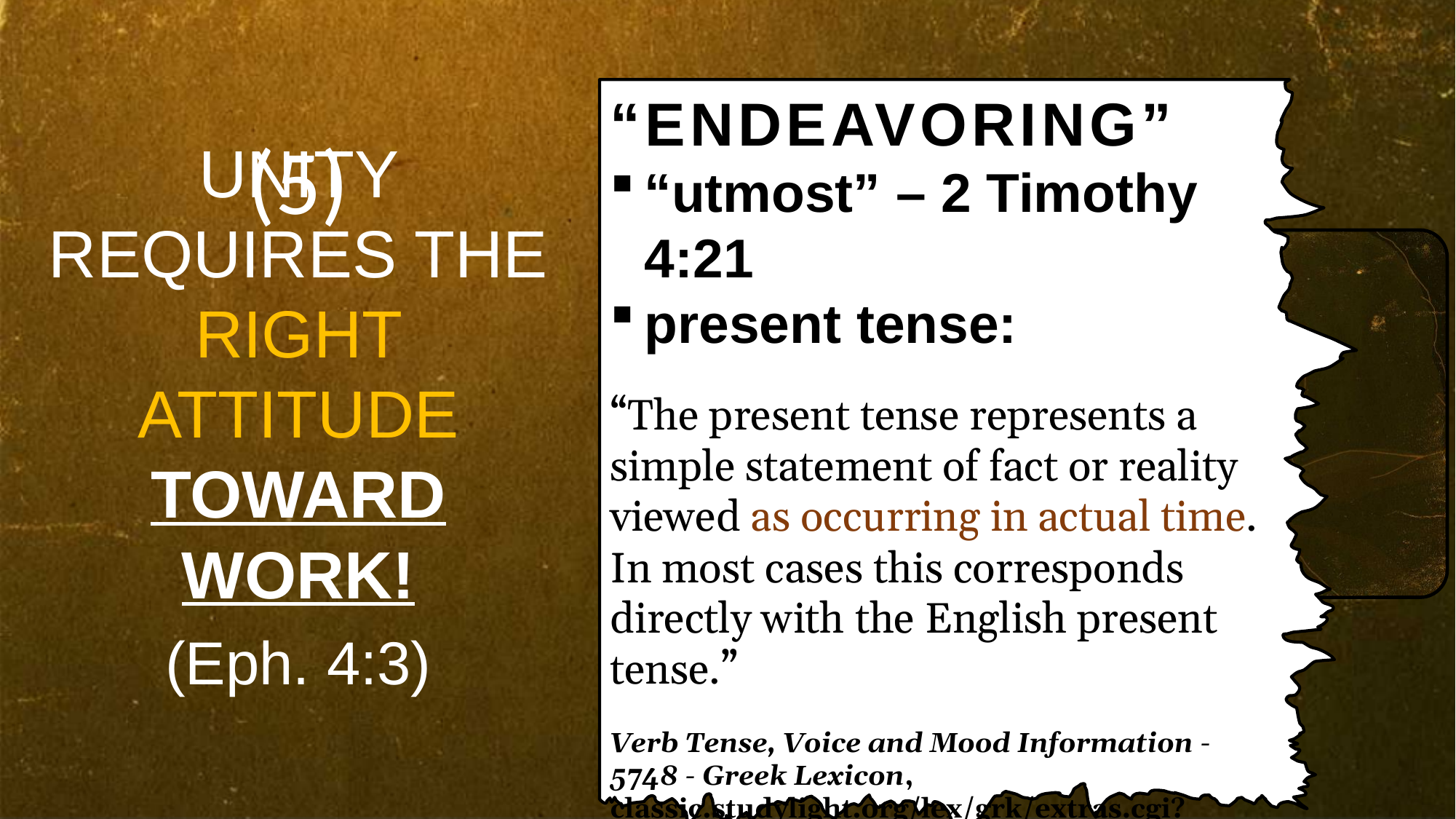

UNITY REQUIRES THE RIGHT ATTITUDE TOWARD WORK!
(Eph. 4:3)
“ENDEAVORING”
“utmost” – 2 Timothy 4:21
present tense:

“The present tense represents a simple statement of fact or reality viewed as occurring in actual time. In most cases this corresponds directly with the English present tense.”

Verb Tense, Voice and Mood Information - 5748 - Greek Lexicon, classic.studylight.org/lex/grk/extras.cgi?number=5748.
(5)